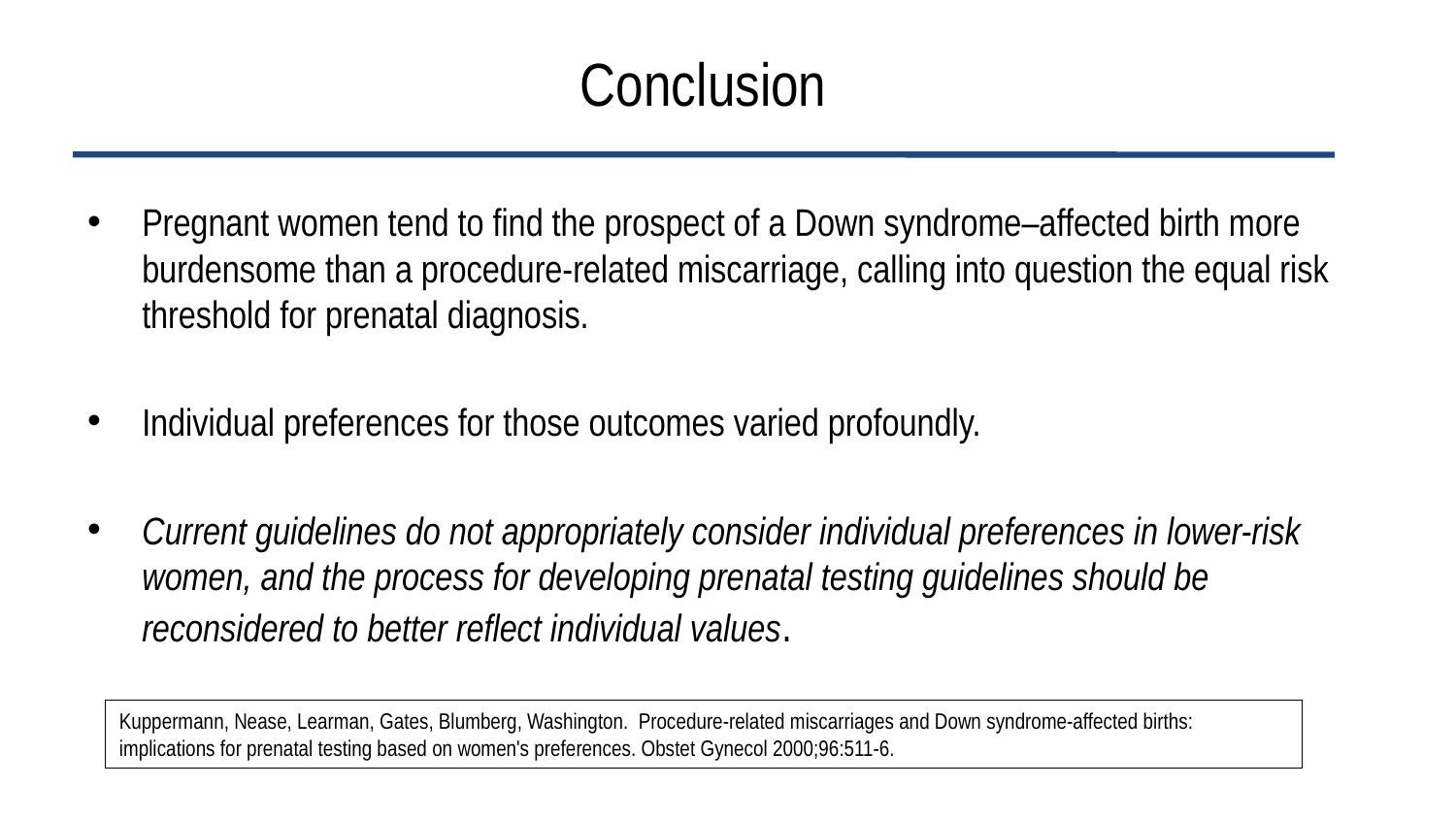

# Conclusion

Pregnant women tend to find the prospect of a Down syndrome–affected birth more burdensome than a procedure-related miscarriage, calling into question the equal risk threshold for prenatal diagnosis.

Individual preferences for those outcomes varied profoundly.

Current guidelines do not appropriately consider individual preferences in lower-risk women, and the process for developing prenatal testing guidelines should be reconsidered to better reflect individual values.

Kuppermann, Nease, Learman, Gates, Blumberg, Washington.  Procedure-related miscarriages and Down syndrome-affected births: implications for prenatal testing based on women's preferences. Obstet Gynecol 2000;96:511-6.